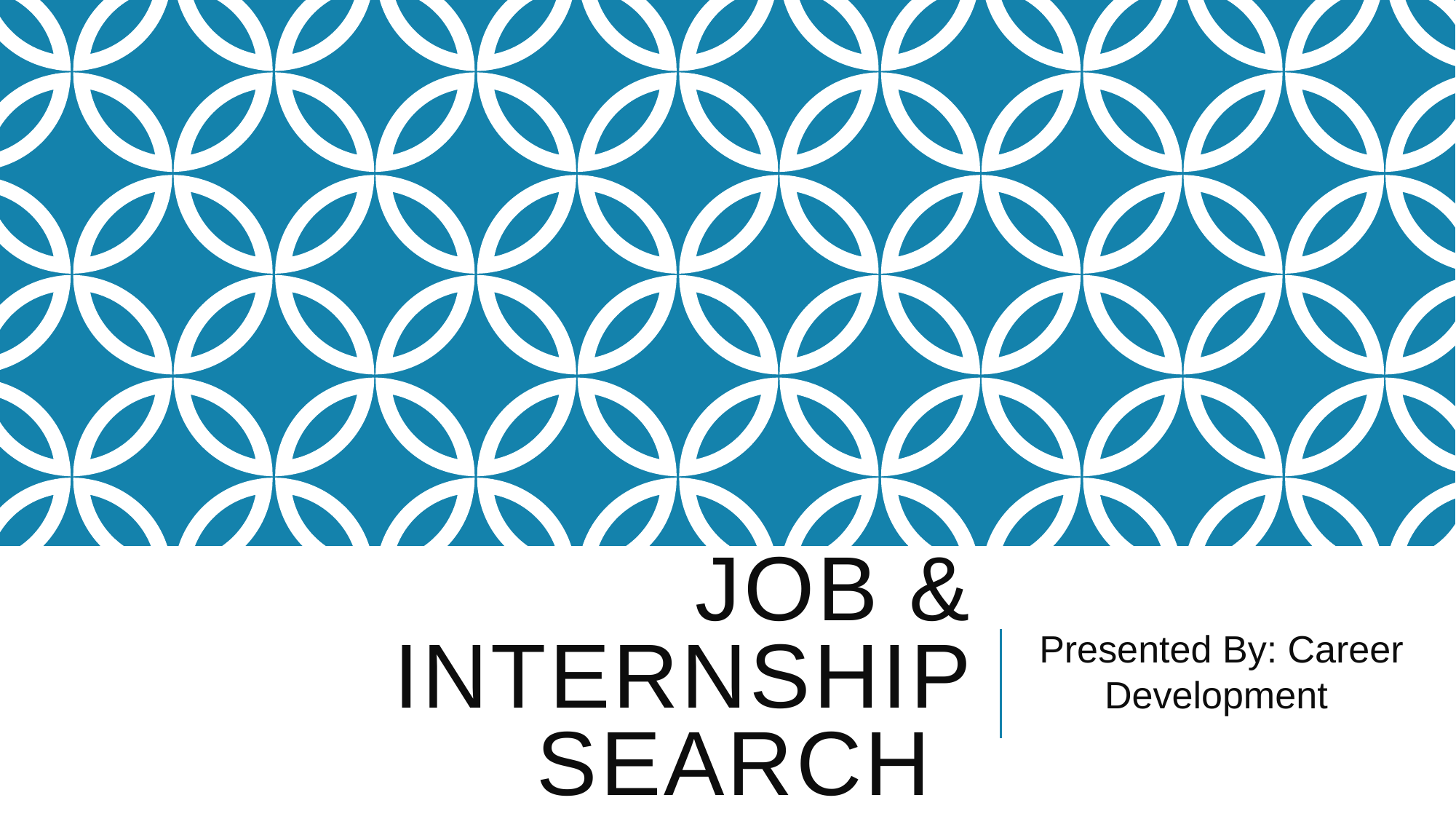

Presented By: Career Development
# Job & internship search